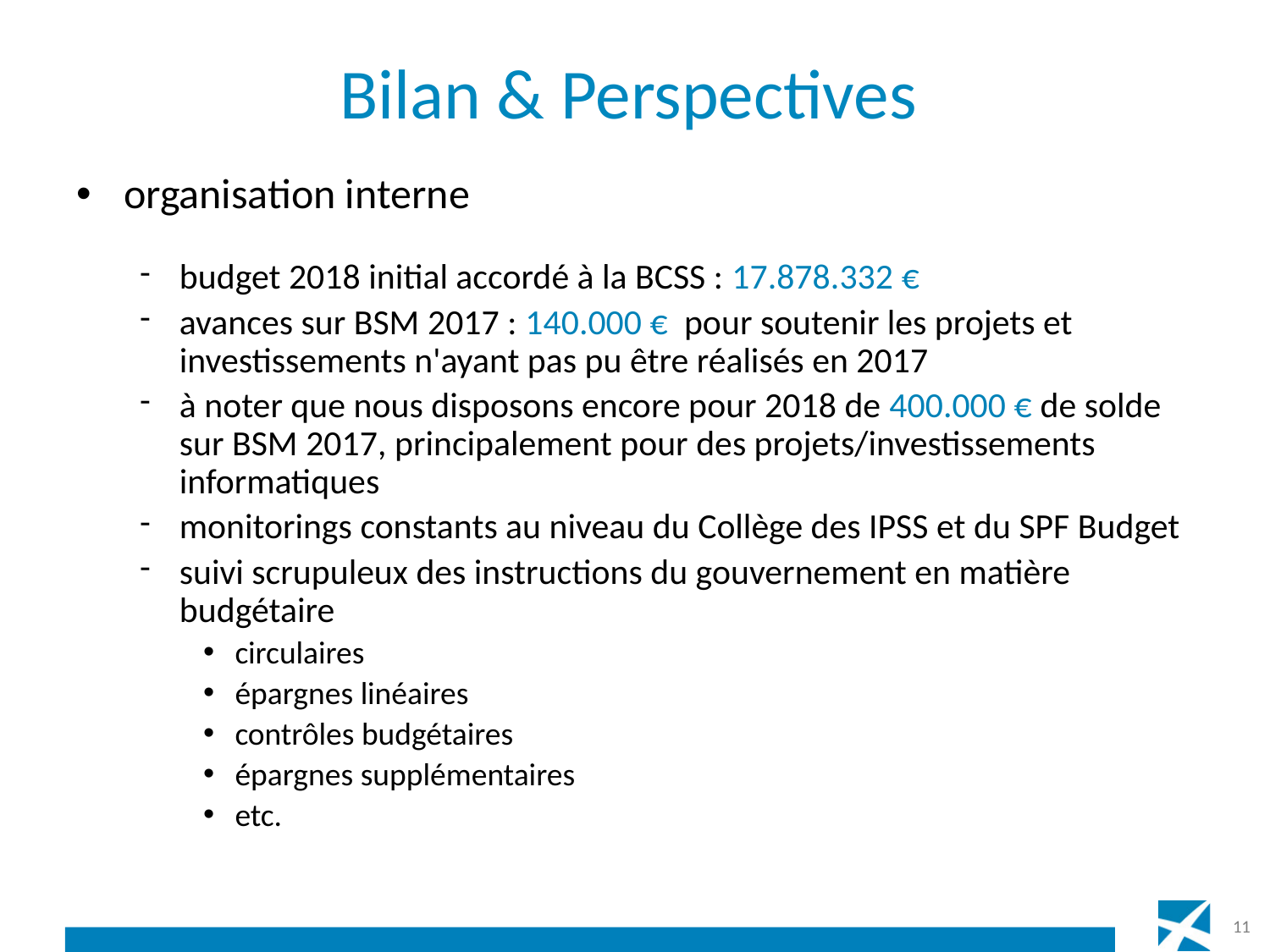

# Bilan & Perspectives
organisation interne

budget 2018 initial accordé à la BCSS : 17.878.332 €
avances sur BSM 2017 : 140.000 €  pour soutenir les projets et investissements n'ayant pas pu être réalisés en 2017
à noter que nous disposons encore pour 2018 de 400.000 € de solde sur BSM 2017, principalement pour des projets/investissements informatiques
monitorings constants au niveau du Collège des IPSS et du SPF Budget
suivi scrupuleux des instructions du gouvernement en matière budgétaire
circulaires
épargnes linéaires
contrôles budgétaires
épargnes supplémentaires
etc.
11